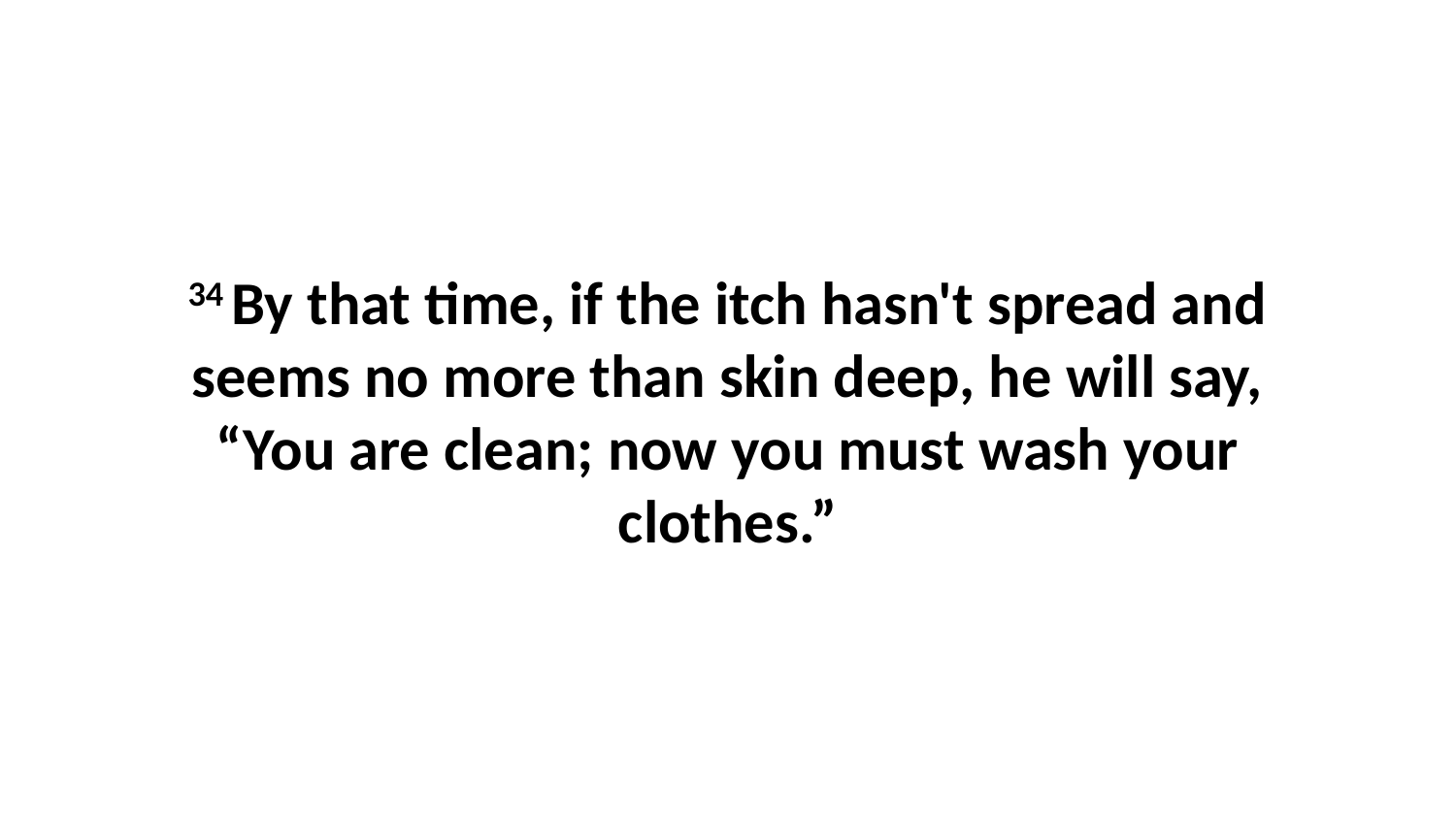

34 By that time, if the itch hasn't spread and seems no more than skin deep, he will say, “You are clean; now you must wash your clothes.”